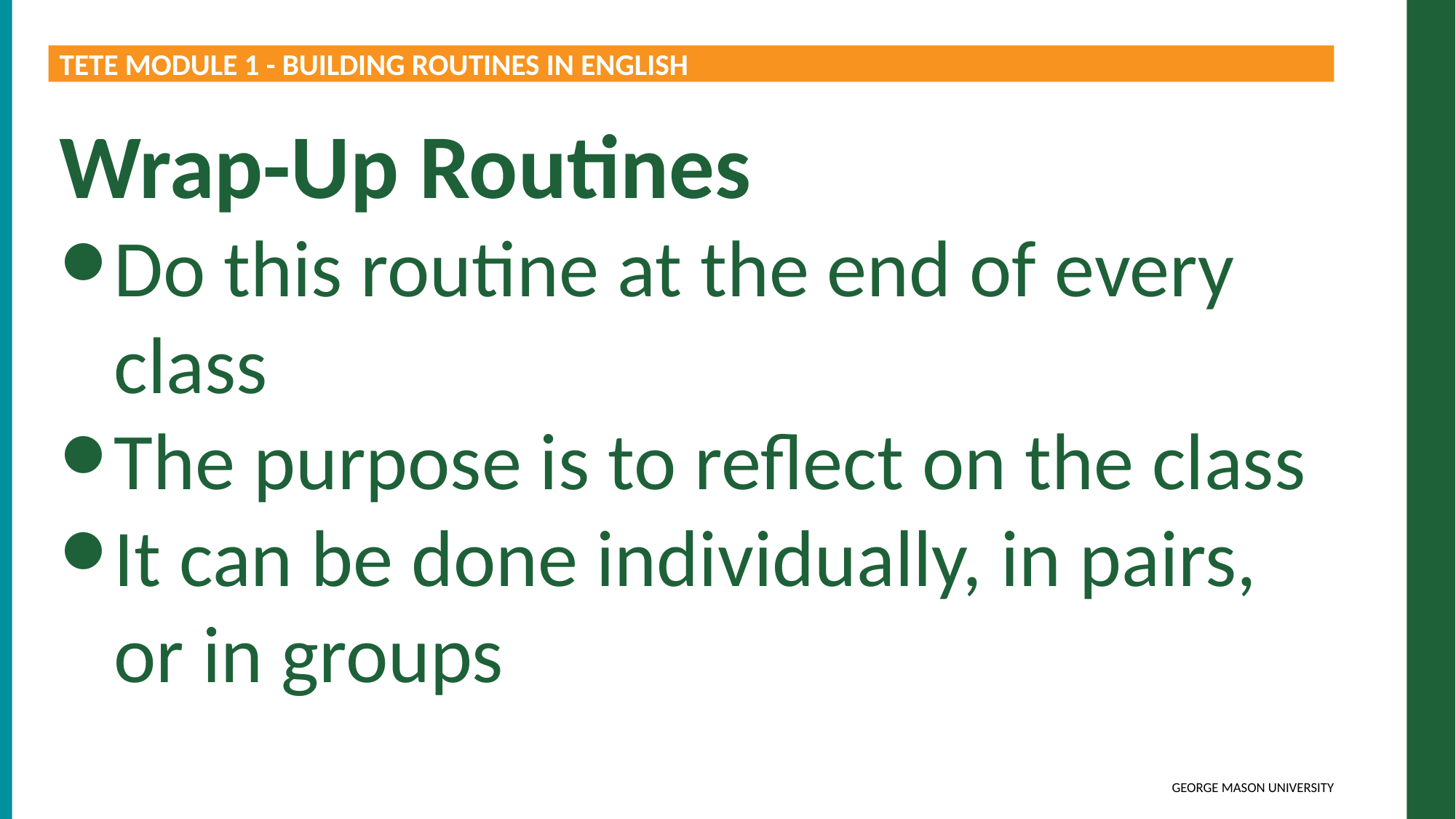

TETE MODULE 1 - BUILDING ROUTINES IN ENGLISH
Wrap-Up Routines
Do this routine at the end of every class
The purpose is to reflect on the class
It can be done individually, in pairs, or in groups